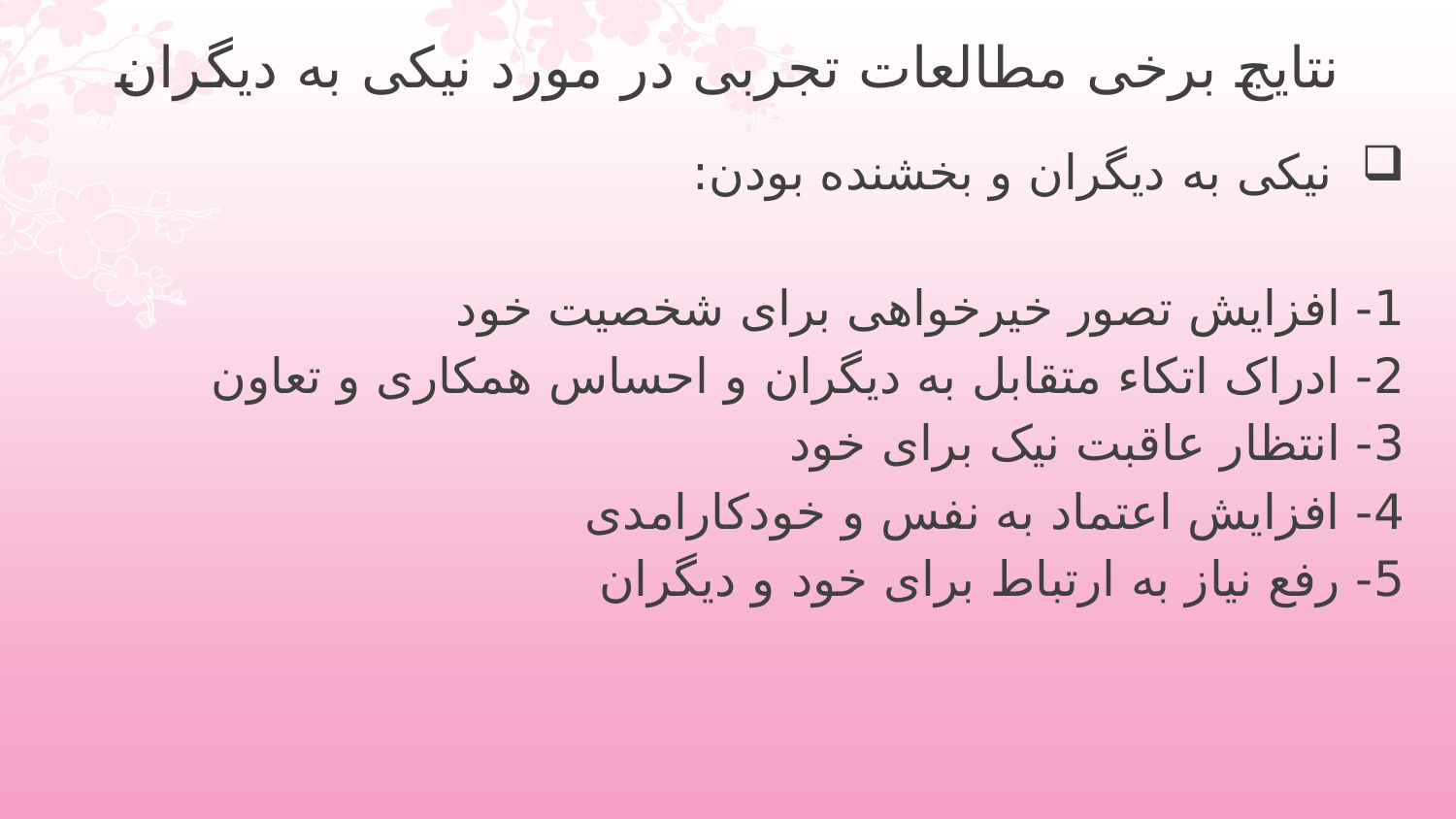

# نتایج برخی مطالعات تجربی در مورد نیکی به دیگران
نیکی به دیگران و بخشنده بودن:

1- افزایش تصور خیرخواهی برای شخصیت خود
2- ادراک اتکاء متقابل به دیگران و احساس همکاری و تعاون
3- انتظار عاقبت نیک برای خود
4- افزایش اعتماد به نفس و خودکارامدی
5- رفع نیاز به ارتباط برای خود و دیگران